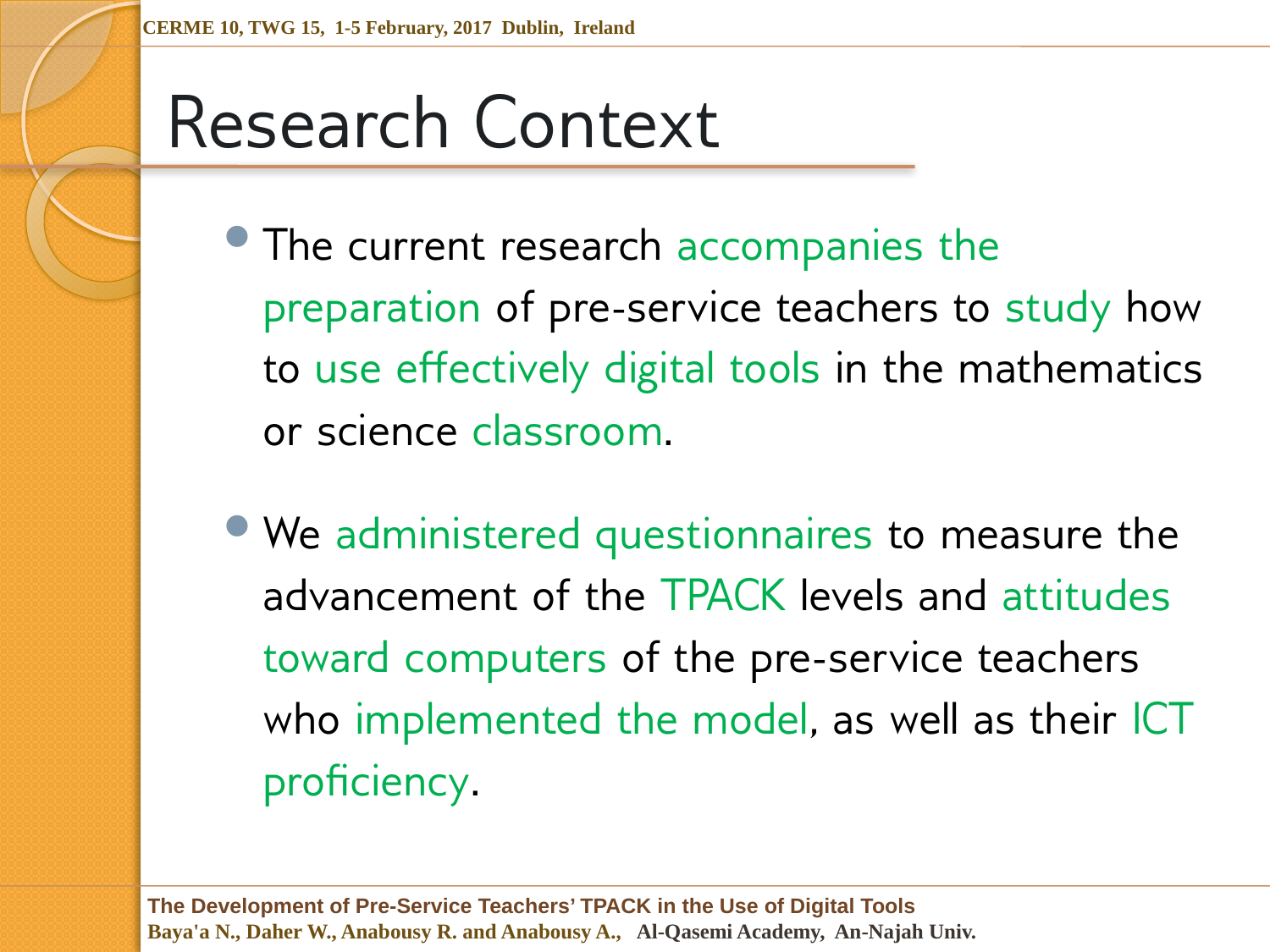

# Research Context
The current research accompanies the preparation of pre-service teachers to study how to use effectively digital tools in the mathematics or science classroom.
We administered questionnaires to measure the advancement of the TPACK levels and attitudes toward computers of the pre-service teachers who implemented the model, as well as their ICT proficiency.